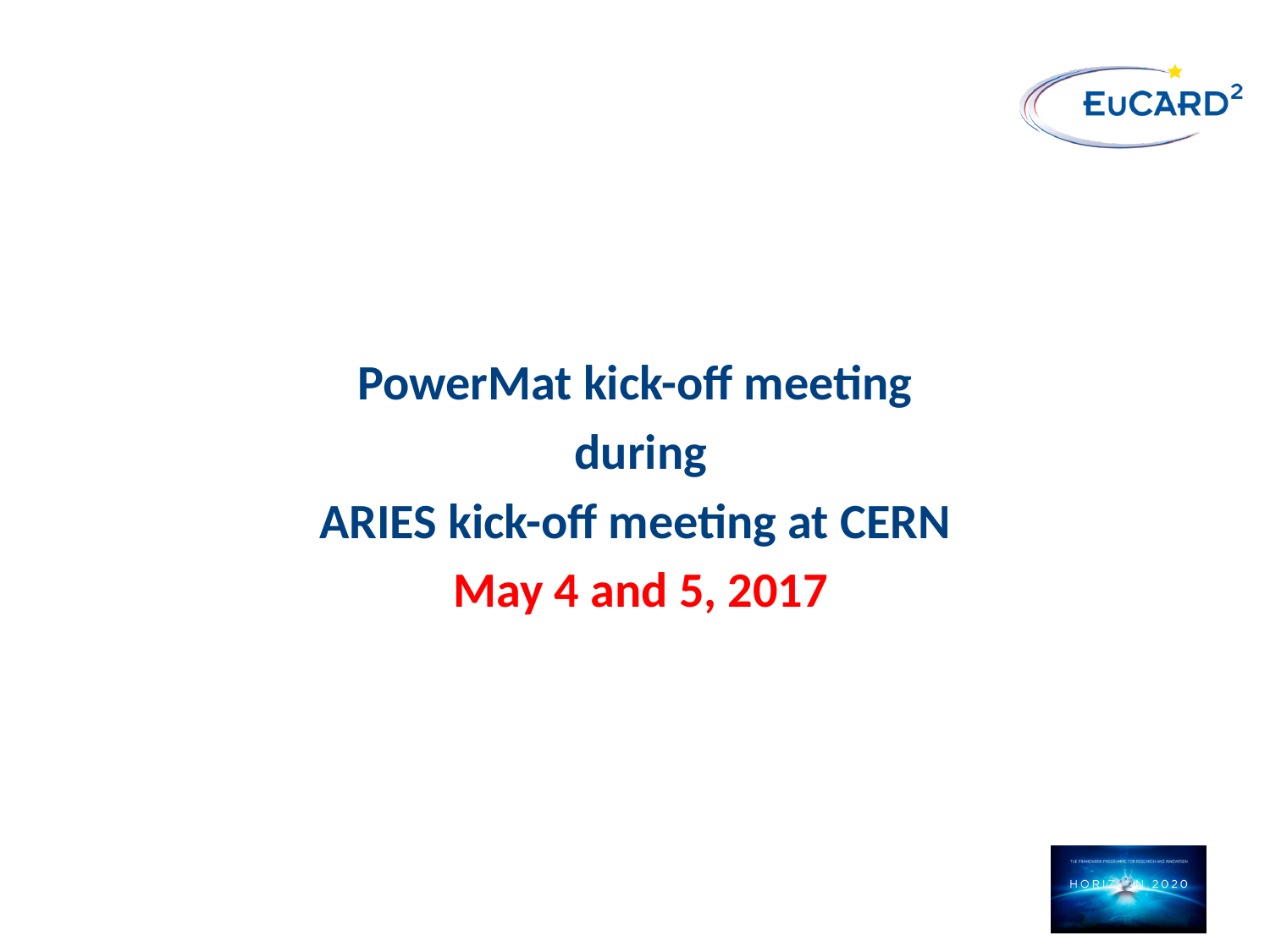

PowerMat kick-off meeting
 during
ARIES kick-off meeting at CERN
 May 4 and 5, 2017